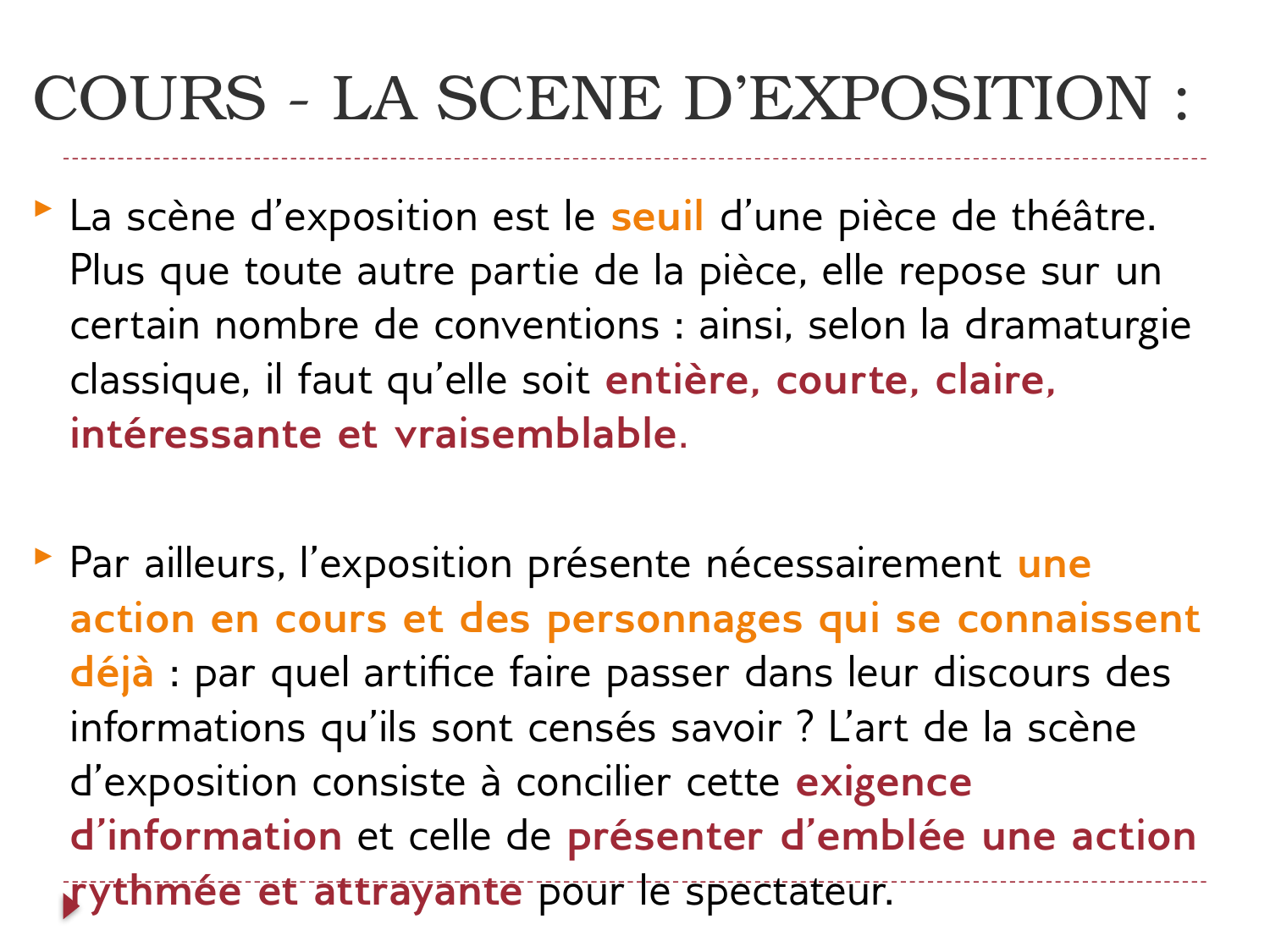

# COURS - LA SCENE D’EXPOSITION :
La scène d’exposition est le seuil d’une pièce de théâtre. Plus que toute autre partie de la pièce, elle repose sur un certain nombre de conventions : ainsi, selon la dramaturgie classique, il faut qu’elle soit entière, courte, claire, intéressante et vraisemblable.

Par ailleurs, l’exposition présente nécessairement une action en cours et des personnages qui se connaissent déjà : par quel artifice faire passer dans leur discours des informations qu’ils sont censés savoir ? L’art de la scène d’exposition consiste à concilier cette exigence d’information et celle de présenter d’emblée une action rythmée et attrayante pour le spectateur.